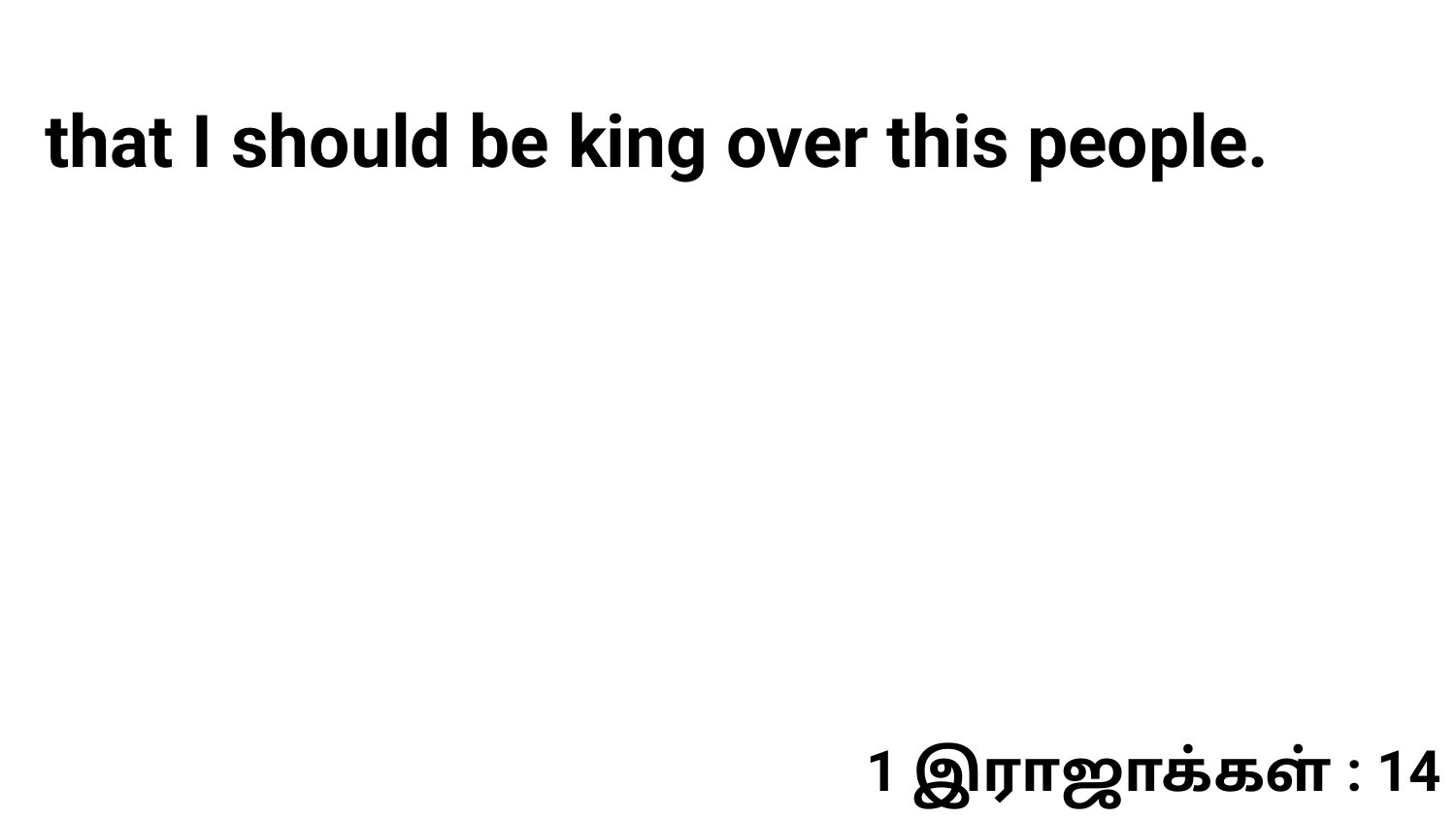

that I should be king over this people.
1 இராஜாக்கள் : 14